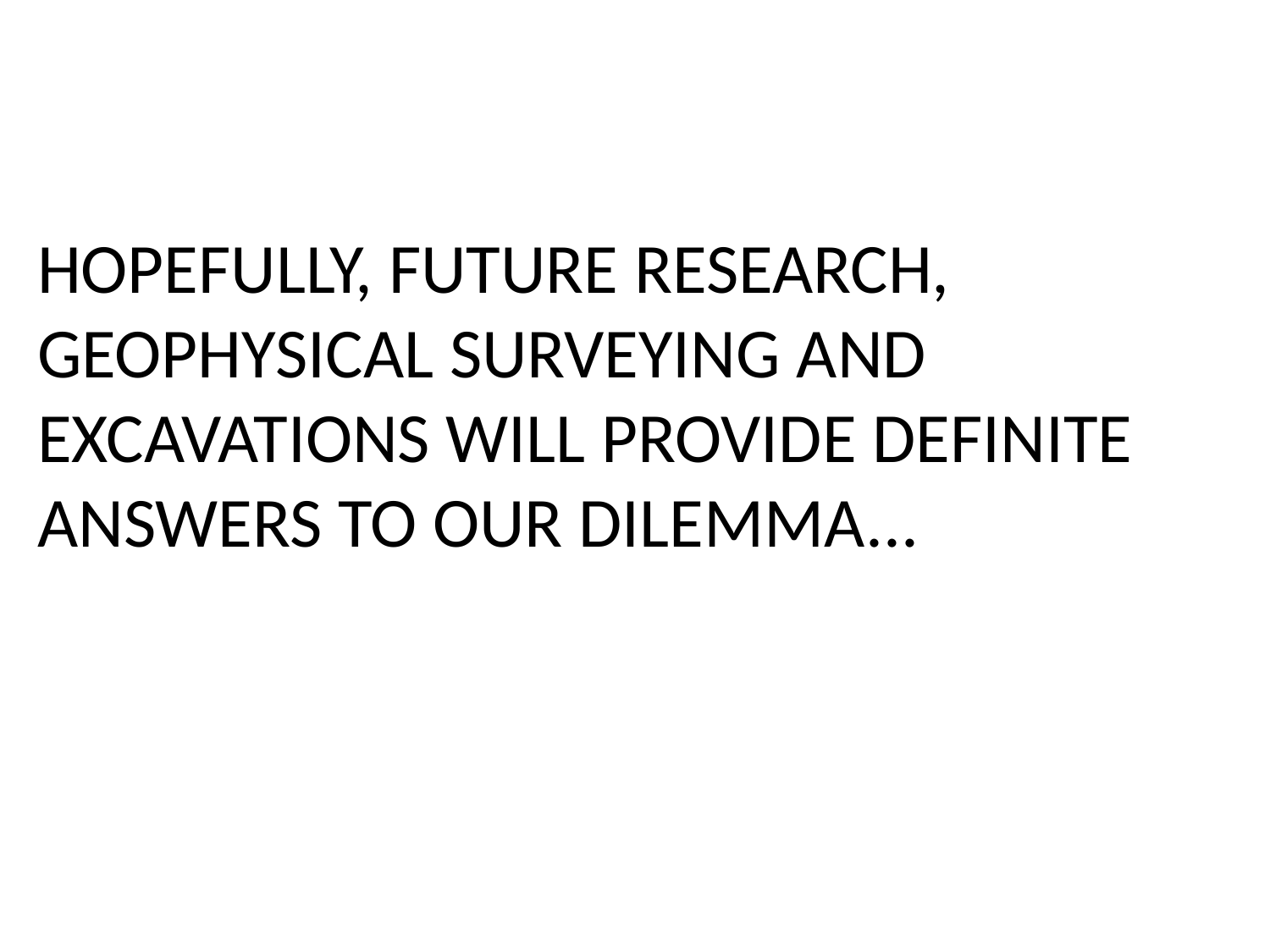

HOPEFULLY, FUTURE RESEARCH, GEOPHYSICAL SURVEYING AND EXCAVATIONS WILL PROVIDE DEFINITE ANSWERS TO OUR DILEMMA...